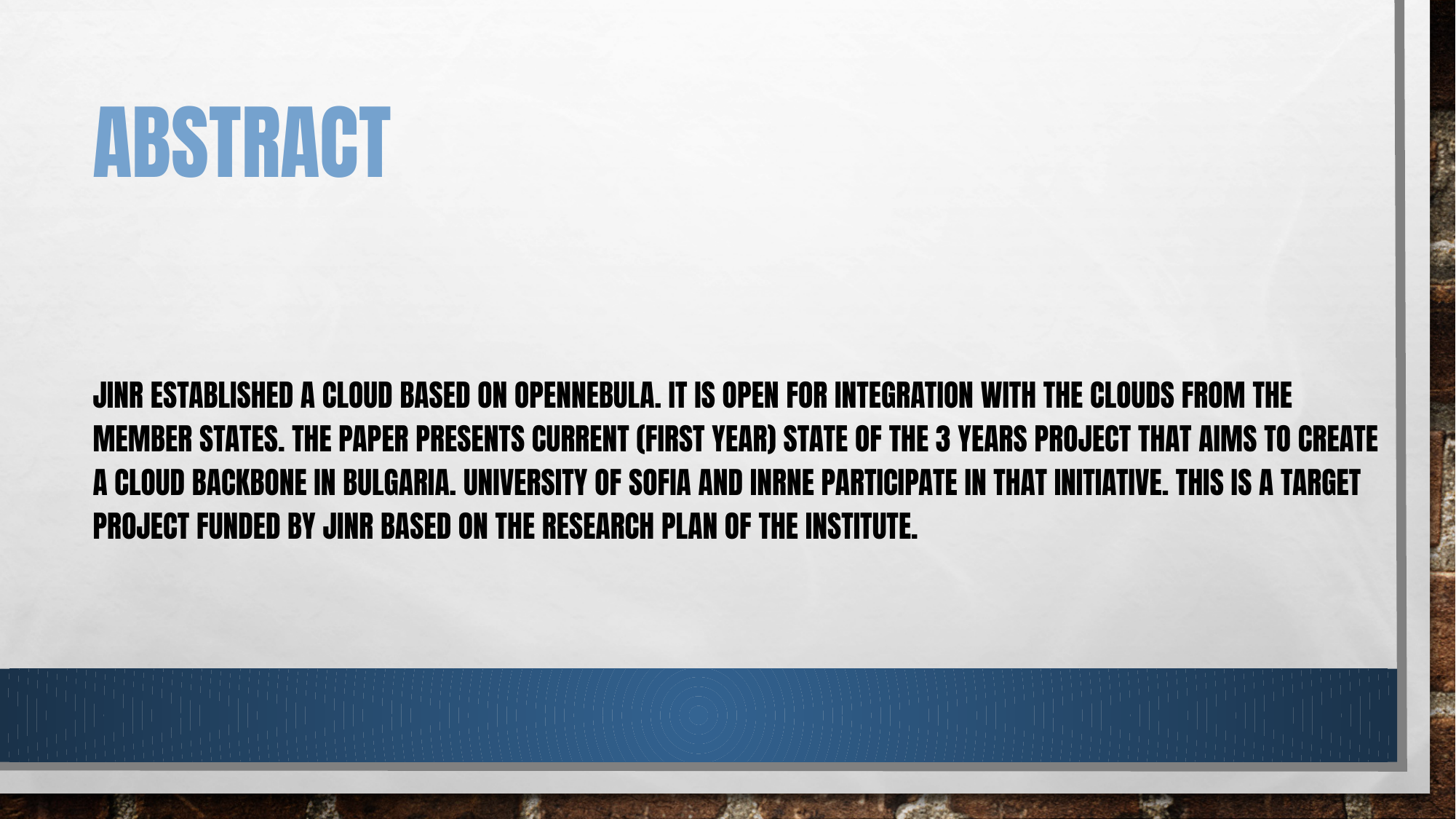

# Abstract
JINR established a cloud based on OpenNebula. It is open for integration with the clouds from the member states. The paper presents current (first year) state of the 3 years project that aims to create a cloud backbone in Bulgaria. University of Sofia and INRNE participate in that initiative. This is a target project funded by JINR based on the research plan of the institute.